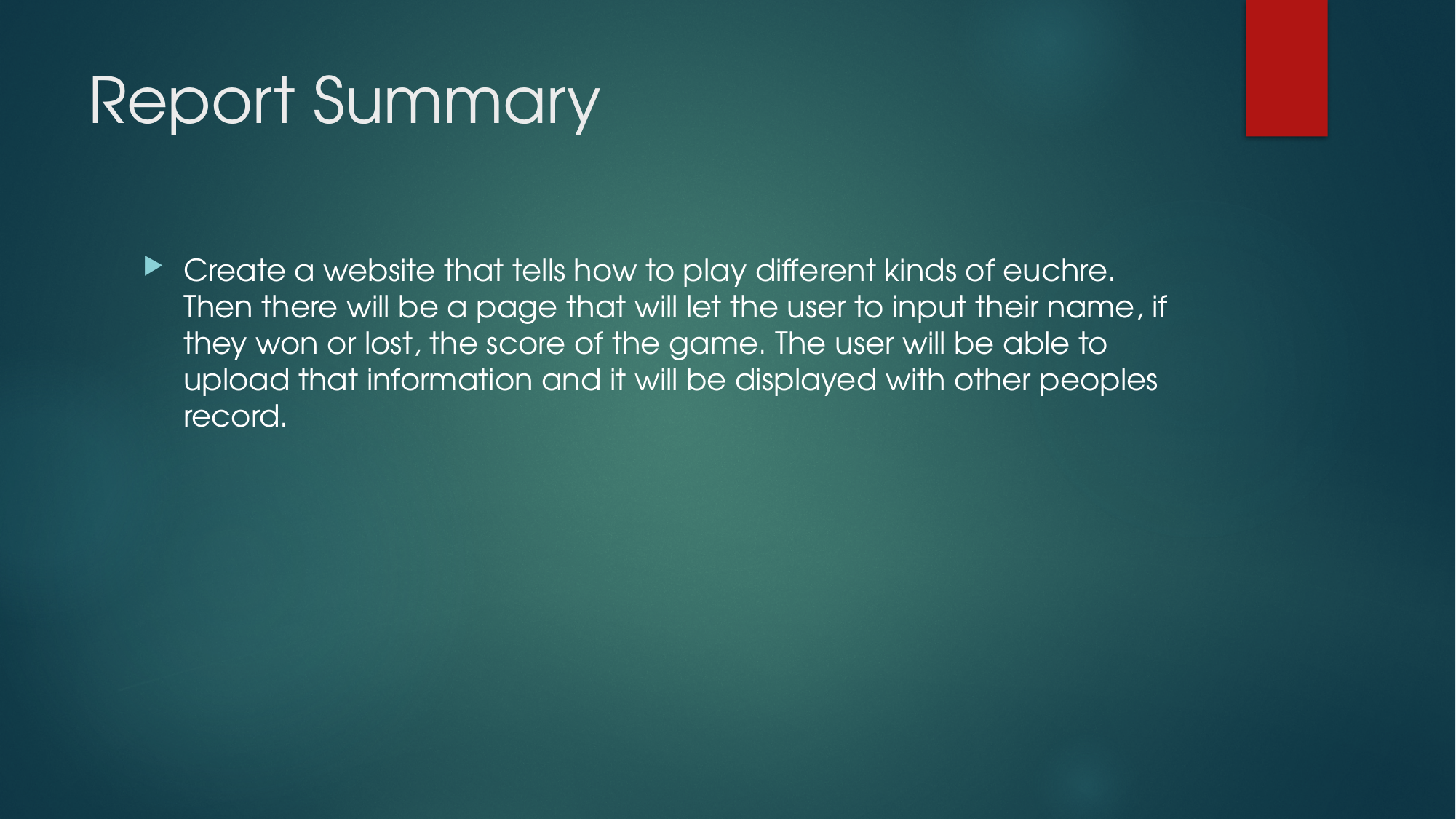

# Report Summary
Create a website that tells how to play different kinds of euchre. Then there will be a page that will let the user to input their name, if they won or lost, the score of the game. The user will be able to upload that information and it will be displayed with other peoples record.